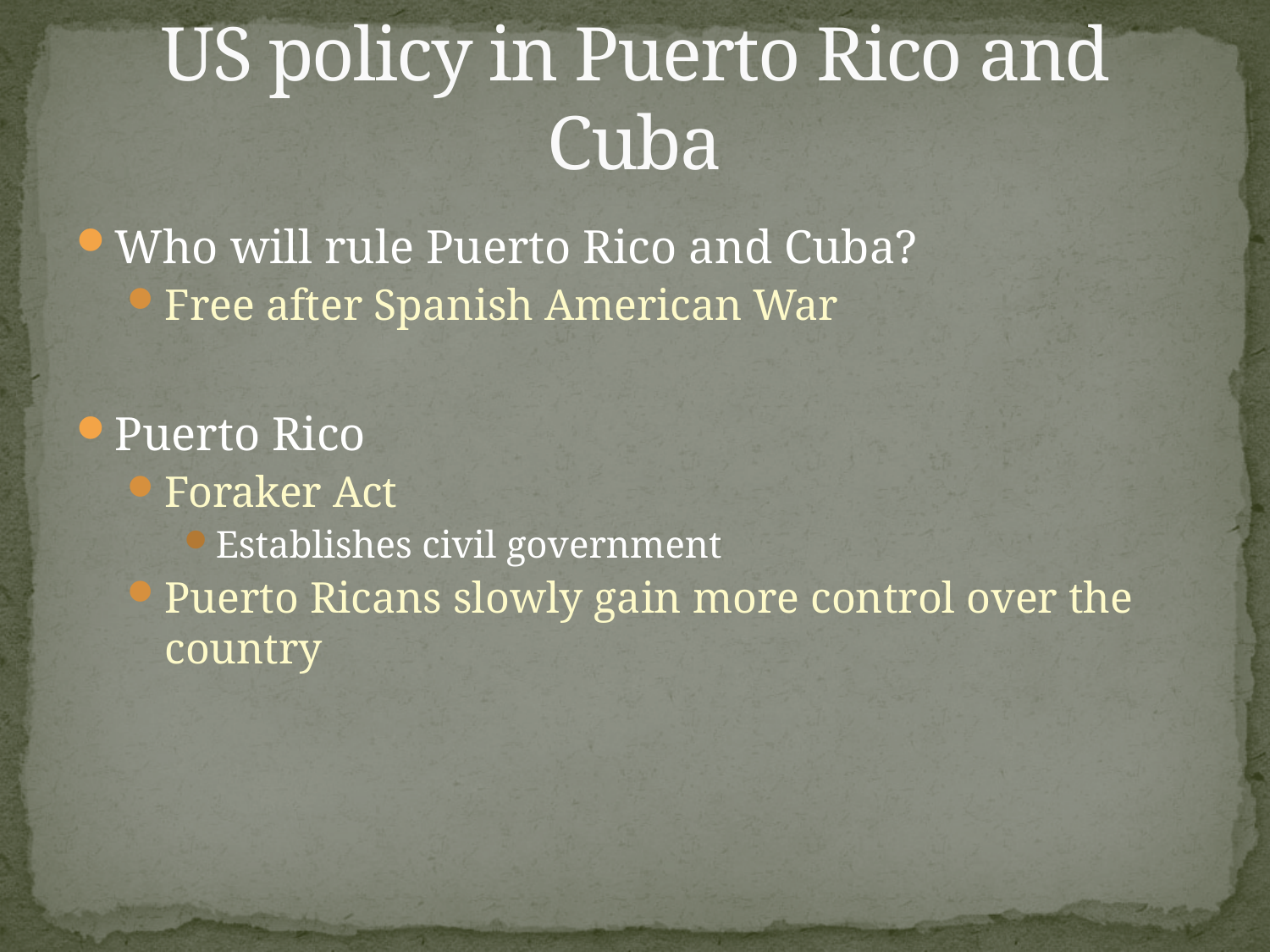

# US policy in Puerto Rico and Cuba
Who will rule Puerto Rico and Cuba?
Free after Spanish American War

Puerto Rico
Foraker Act
Establishes civil government
Puerto Ricans slowly gain more control over the country